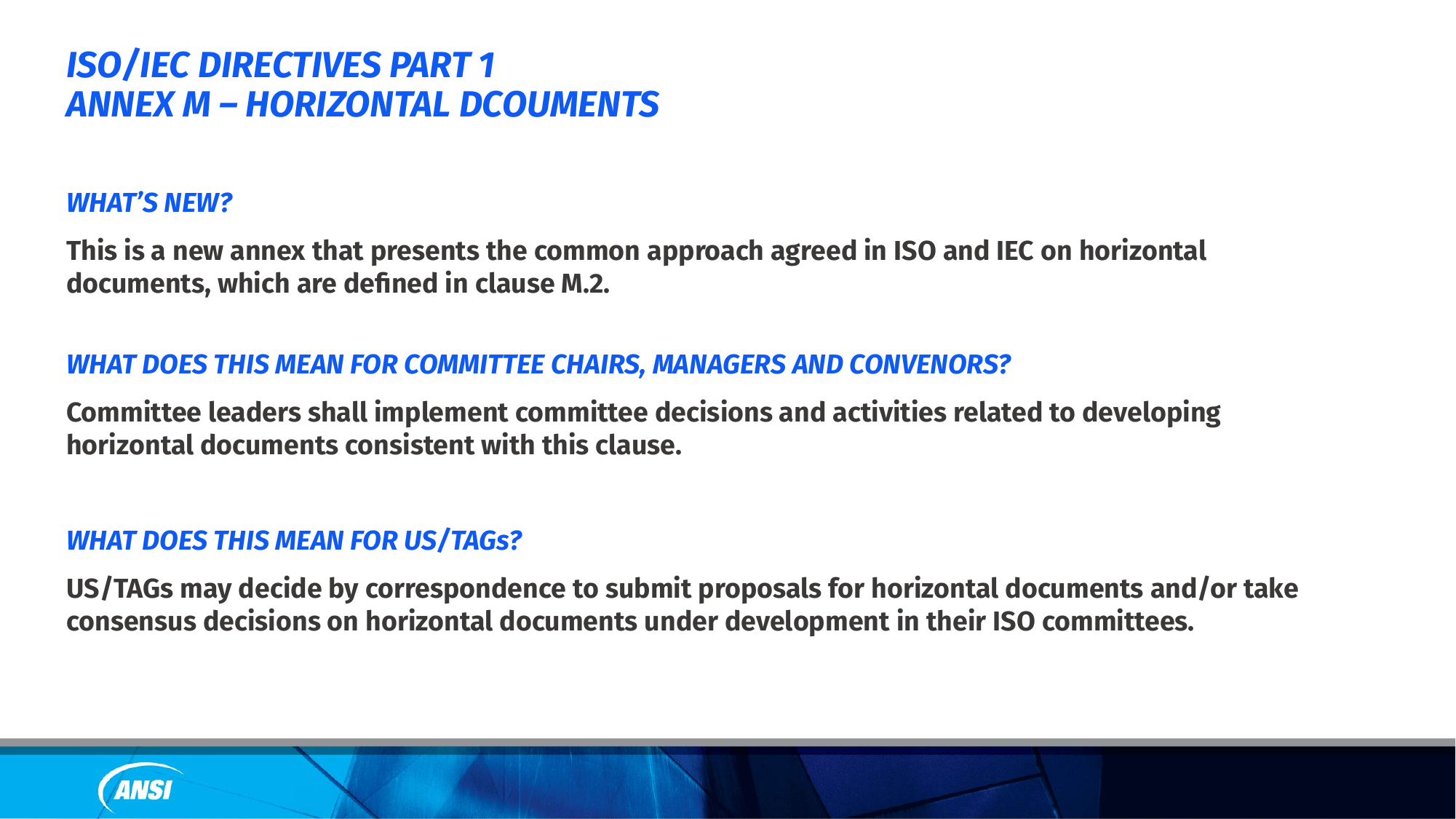

ISO/IEC DIRECTIVES PART 1
ANNEX M – HORIZONTAL DCOUMENTS
WHAT’S NEW?
This is a new annex that presents the common approach agreed in ISO and IEC on horizontal documents, which are defined in clause M.2.
WHAT DOES THIS MEAN FOR COMMITTEE CHAIRS, MANAGERS AND CONVENORS?
Committee leaders shall implement committee decisions and activities related to developing horizontal documents consistent with this clause.

WHAT DOES THIS MEAN FOR US/TAGs?
US/TAGs may decide by correspondence to submit proposals for horizontal documents and/or take consensus decisions on horizontal documents under development in their ISO committees.